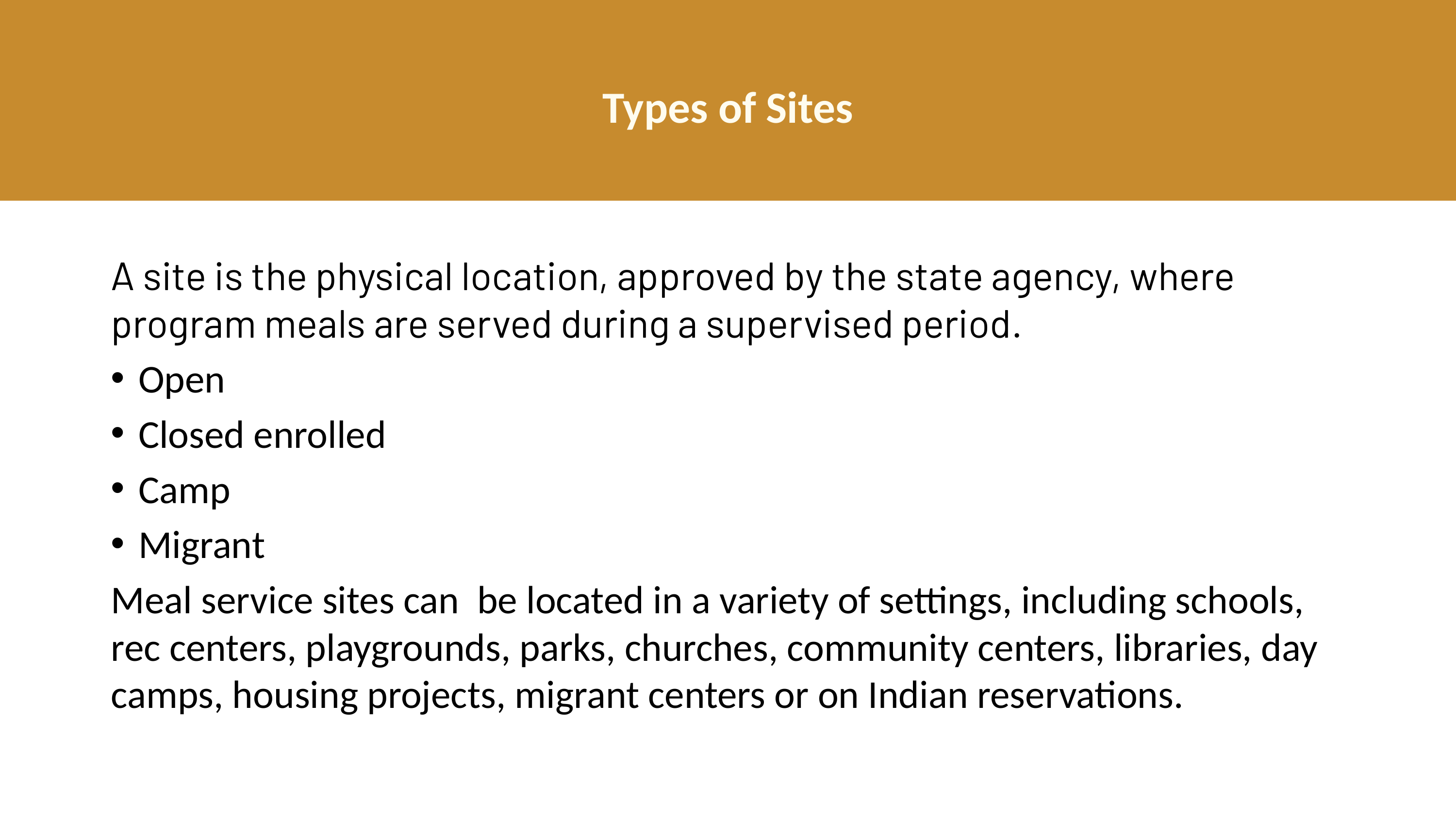

# Types of Sites
A site is the physical location, approved by the state agency, where program meals are served during a supervised period.
Open
Closed enrolled
Camp
Migrant
Meal service sites can  be located in a variety of settings, including schools, rec centers, playgrounds, parks, churches, community centers, libraries, day camps, housing projects, migrant centers or on Indian reservations.